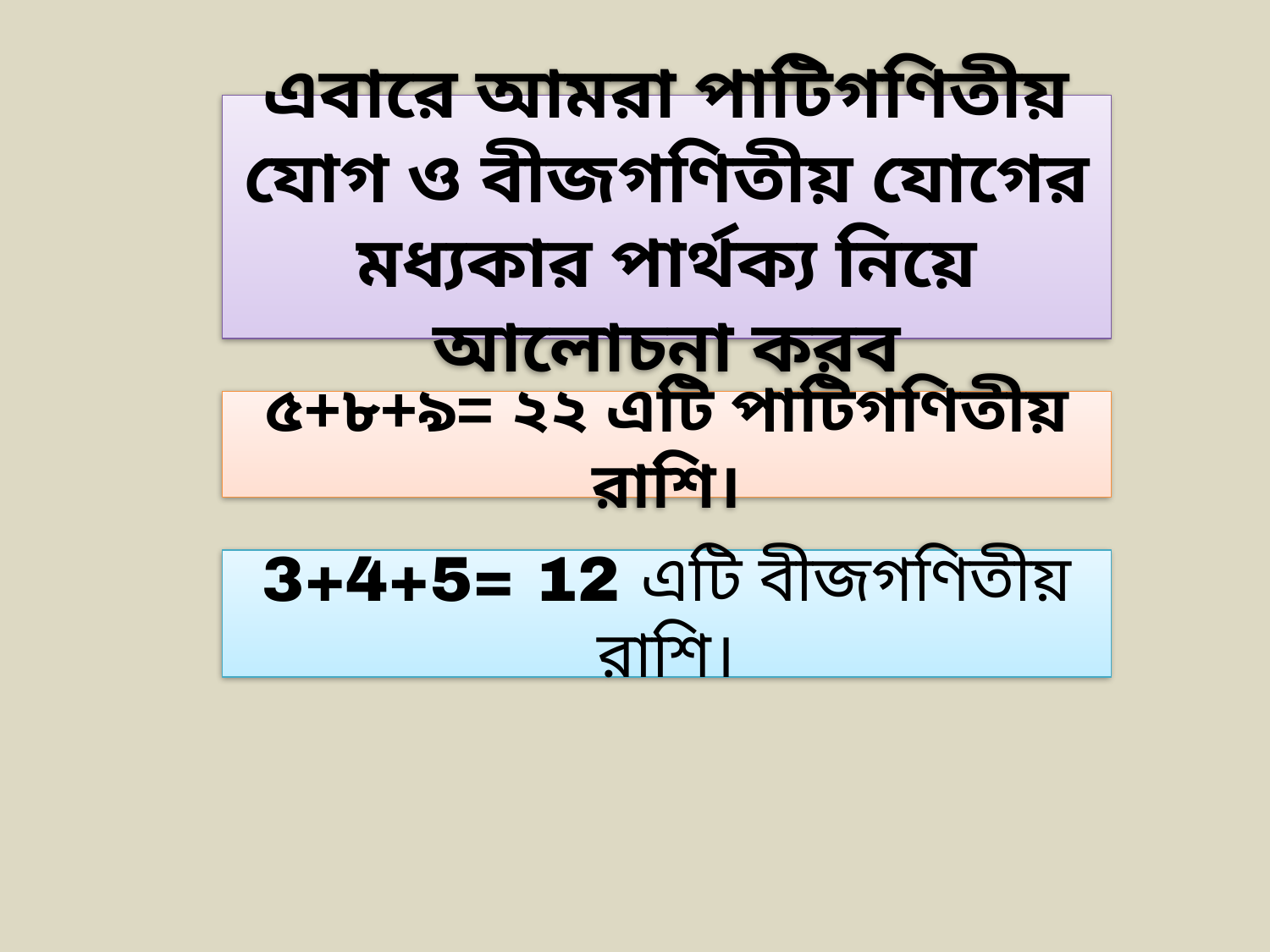

এবারে আমরা পাটিগণিতীয় যোগ ও বীজগণিতীয় যোগের মধ্যকার পার্থক্য নিয়ে আলোচনা করব
৫+৮+৯= ২২ এটি পাটিগণিতীয় রাশি।
3+4+5= 12 এটি বীজগণিতীয় রাশি।